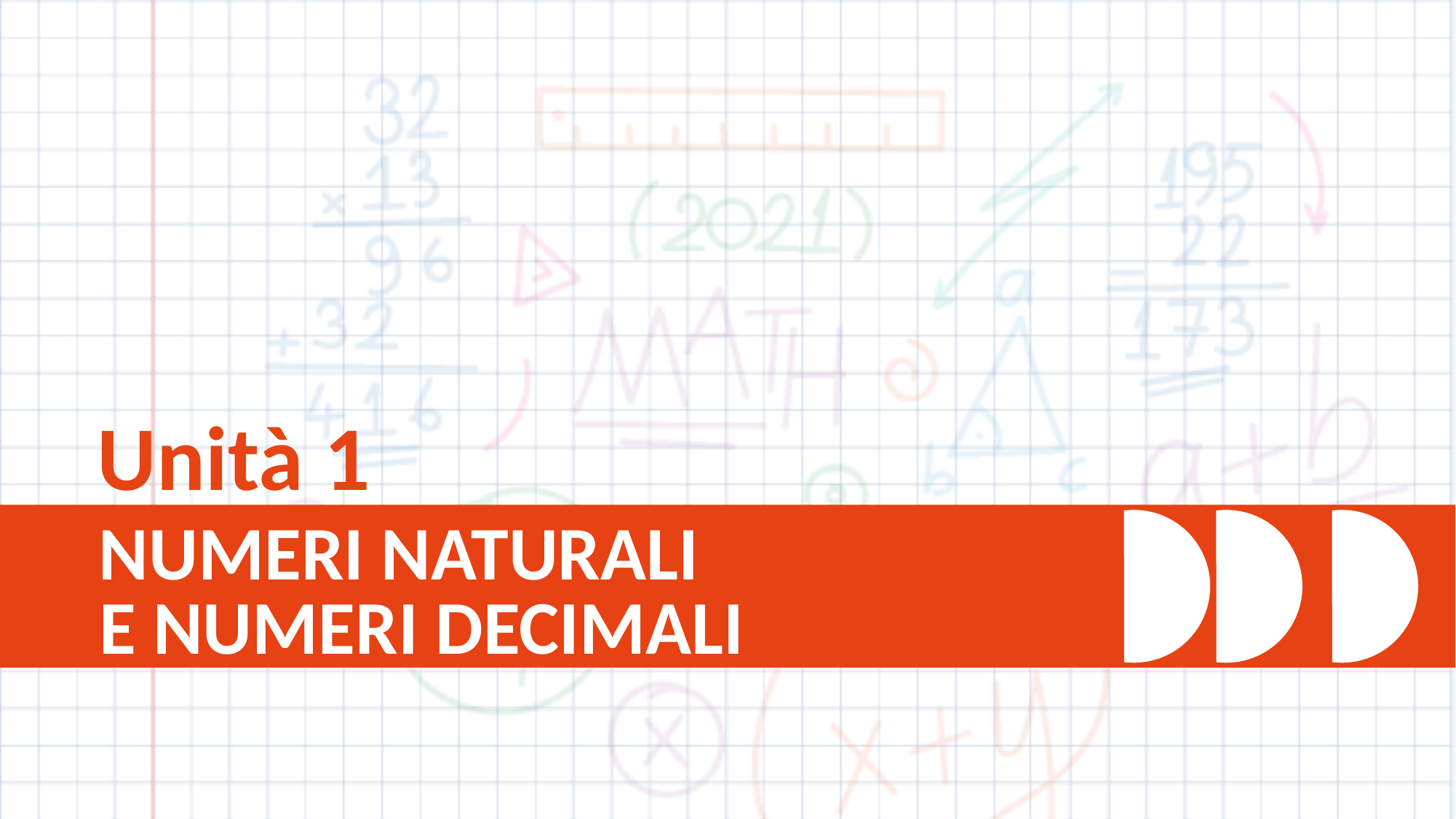

Unità 1
NUMERI NATURALI
E NUMERI DECIMALI